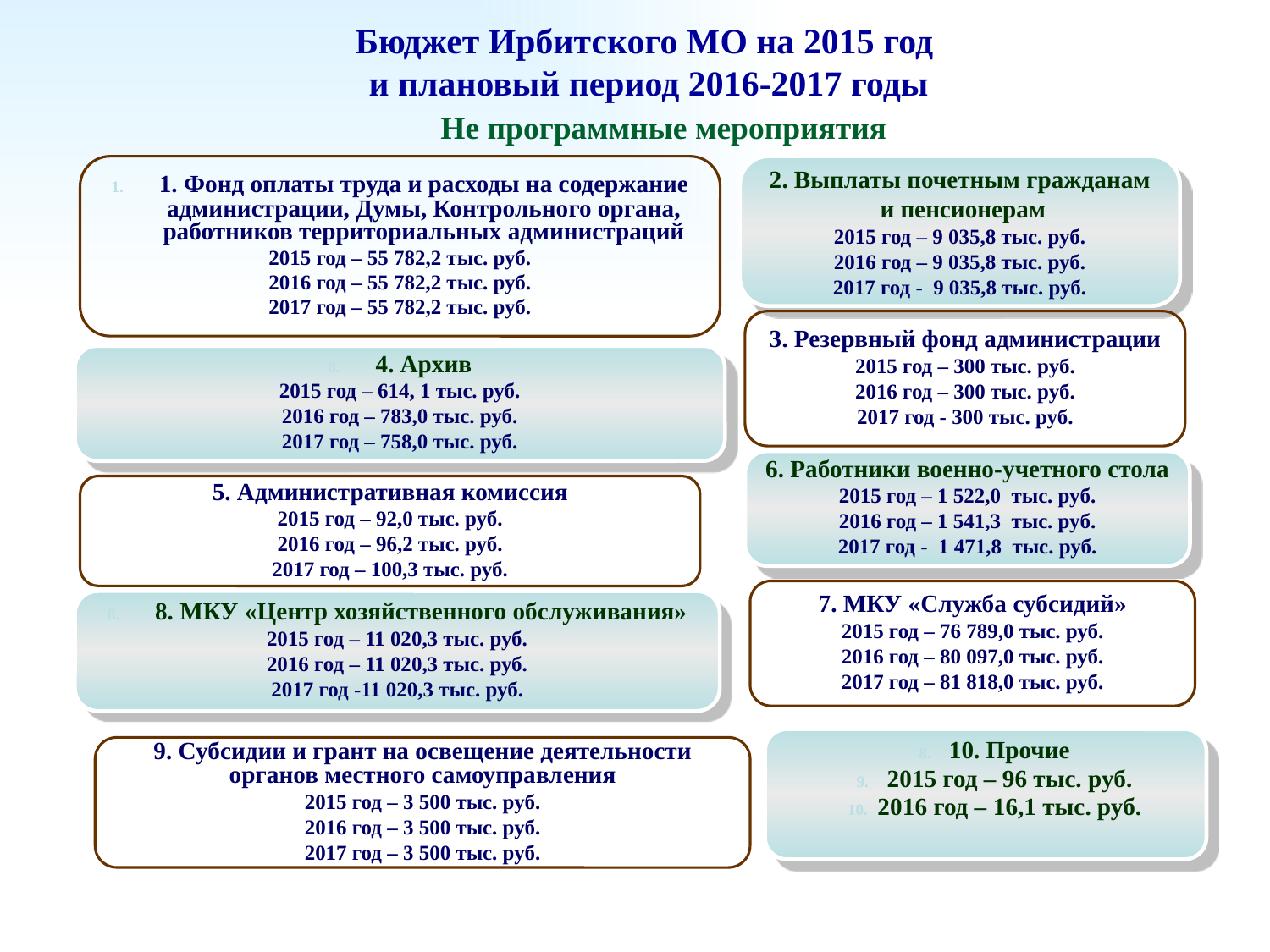

# Бюджет Ирбитского МО на 2015 год и плановый период 2016-2017 годы
Не программные мероприятия
1. Фонд оплаты труда и расходы на содержание администрации, Думы, Контрольного органа, работников территориальных администраций
2015 год – 55 782,2 тыс. руб.
2016 год – 55 782,2 тыс. руб.
2017 год – 55 782,2 тыс. руб.
2. Выплаты почетным гражданам
 и пенсионерам
2015 год – 9 035,8 тыс. руб.
2016 год – 9 035,8 тыс. руб.
2017 год -  9 035,8 тыс. руб.
3. Резервный фонд администрации
2015 год – 300 тыс. руб.
2016 год – 300 тыс. руб.
2017 год - 300 тыс. руб.
4. Архив
2015 год – 614, 1 тыс. руб.
2016 год – 783,0 тыс. руб.
2017 год – 758,0 тыс. руб.
6. Работники военно-учетного стола
2015 год – 1 522,0  тыс. руб.
2016 год – 1 541,3  тыс. руб.
2017 год -  1 471,8  тыс. руб.
5. Административная комиссия
2015 год – 92,0 тыс. руб.
2016 год – 96,2 тыс. руб.
2017 год – 100,3 тыс. руб.
7. МКУ «Служба субсидий»
2015 год – 76 789,0 тыс. руб.
2016 год – 80 097,0 тыс. руб.
2017 год – 81 818,0 тыс. руб.
8. МКУ «Центр хозяйственного обслуживания»
2015 год – 11 020,3 тыс. руб.
2016 год – 11 020,3 тыс. руб.
2017 год -11 020,3 тыс. руб.
10. Прочие
2015 год – 96 тыс. руб.
2016 год – 16,1 тыс. руб.

9. Субсидии и грант на освещение деятельности органов местного самоуправления
2015 год – 3 500 тыс. руб.
2016 год – 3 500 тыс. руб.
2017 год – 3 500 тыс. руб.